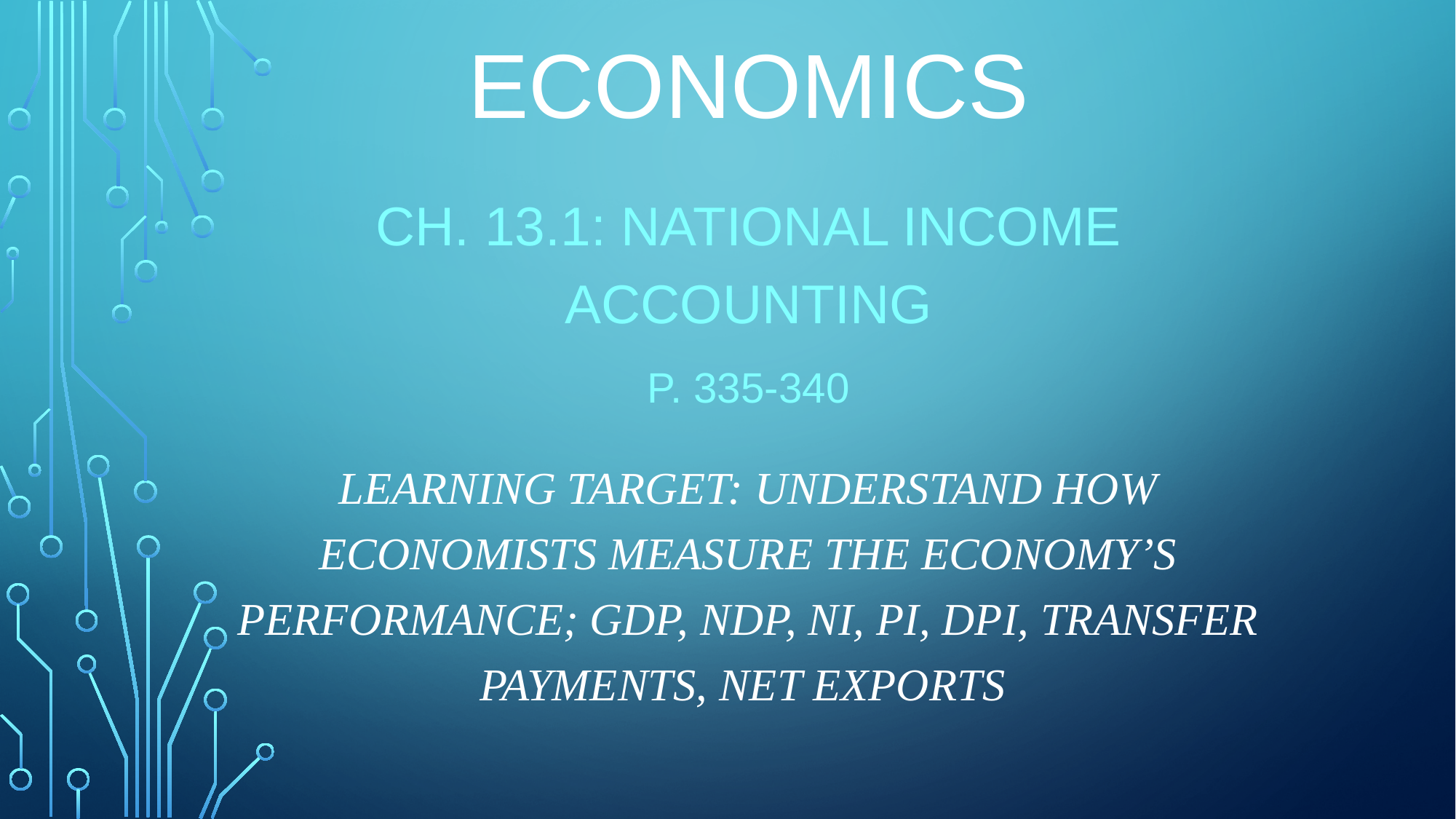

# Economics
Ch. 13.1: National Income Accounting
p. 335-340

Learning Target: Understand how economists measure the economy’s performance; GDP, NDP, NI, PI, DPI, transfer payments, net exports